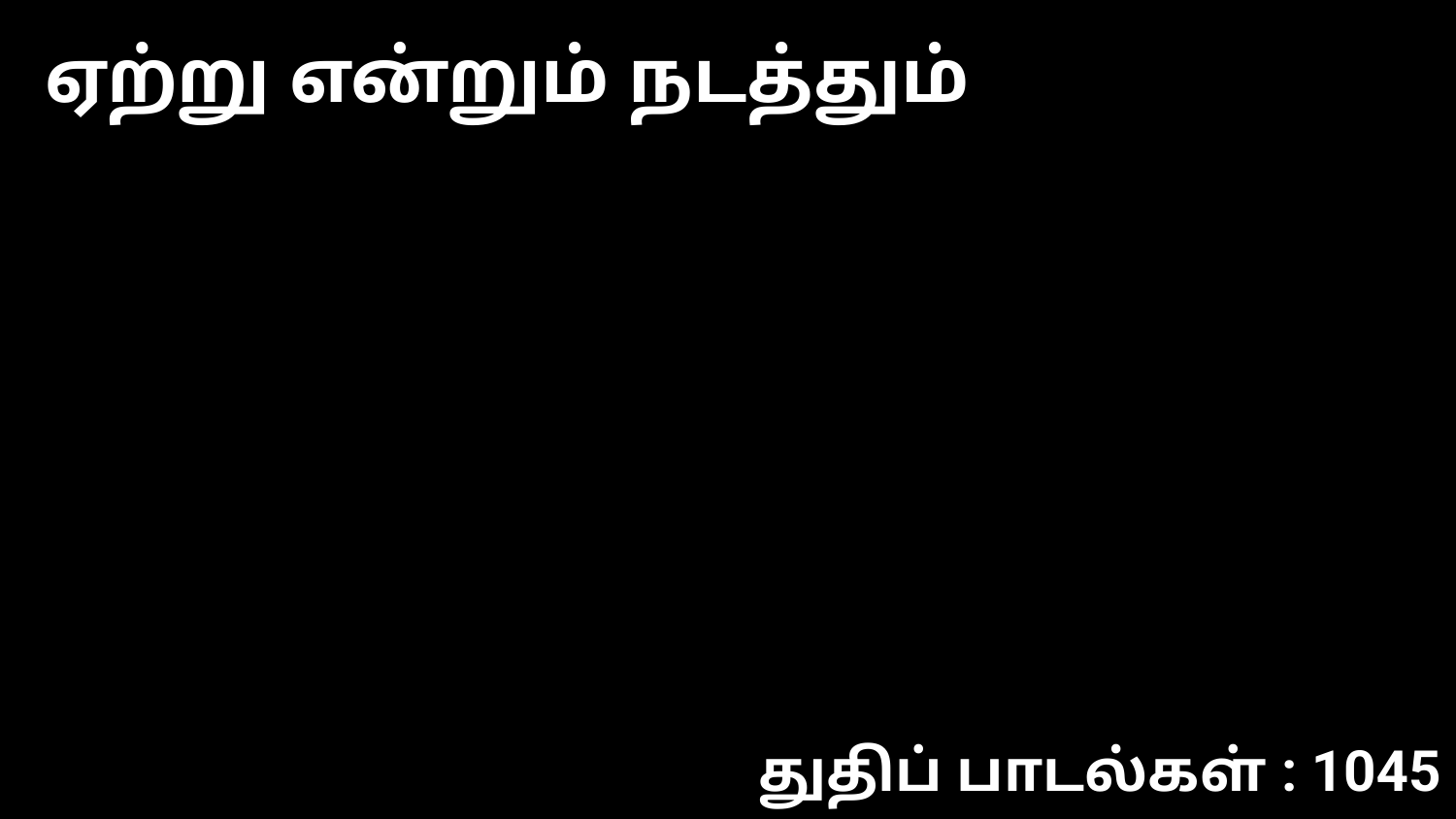

ஏற்று என்றும் நடத்தும்
துதிப் பாடல்கள் : 1045